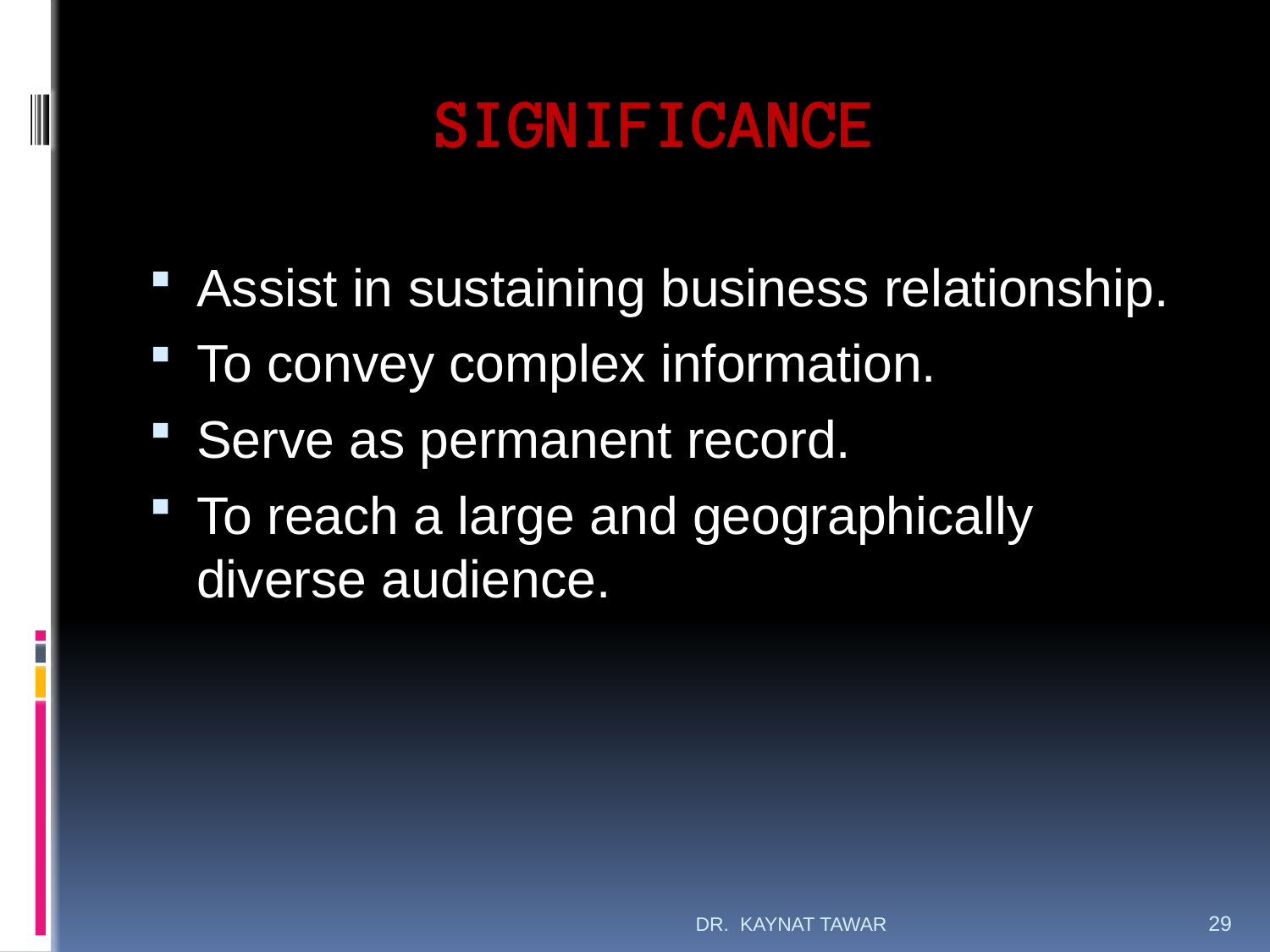

# SIGNIFICANCE
Assist in sustaining business relationship.
To convey complex information.
Serve as permanent record.
To reach a large and geographically diverse audience.
DR.  KAYNAT TAWAR
29